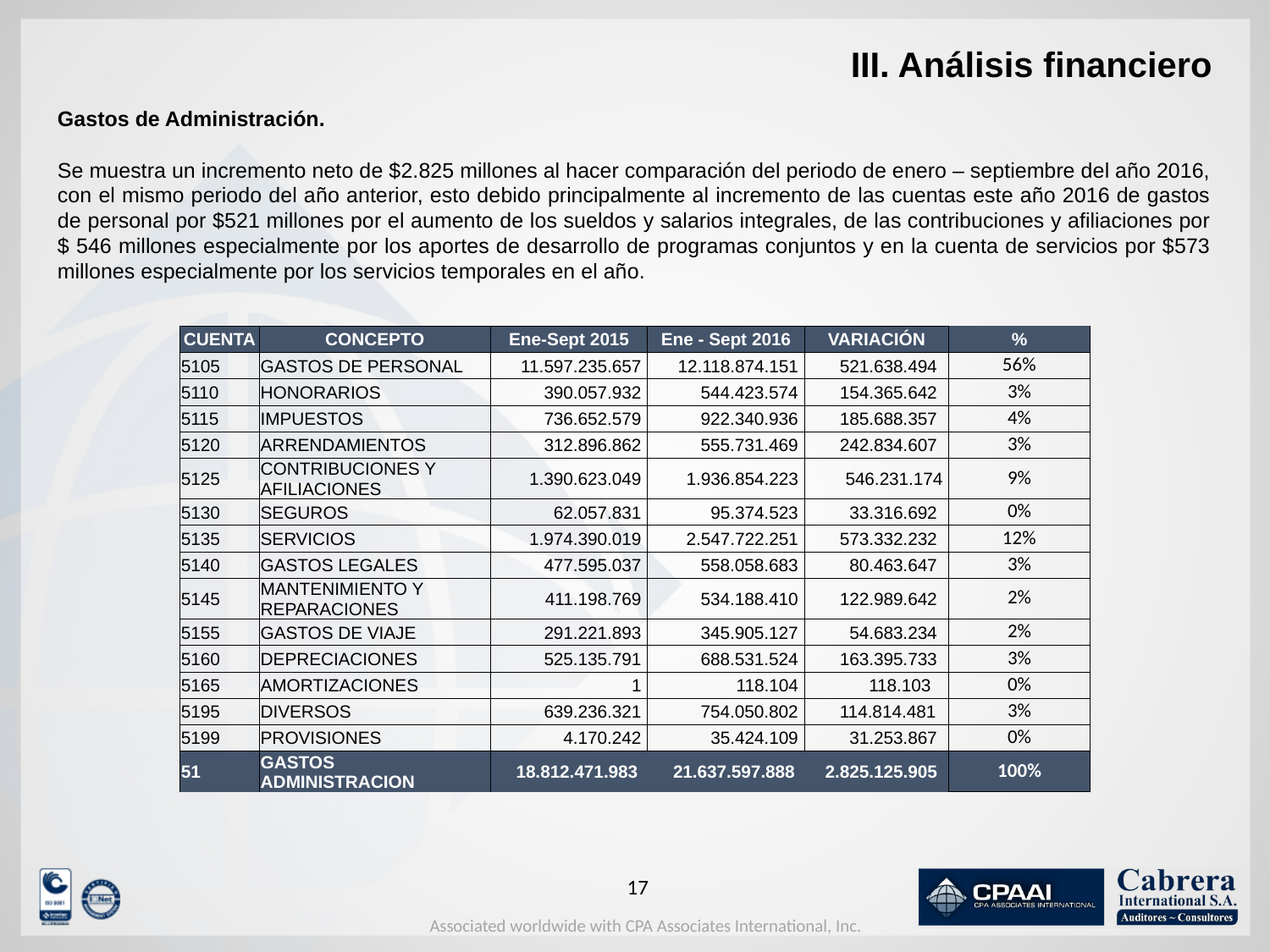

# III. Análisis financiero
Gastos de Administración.

Se muestra un incremento neto de $2.825 millones al hacer comparación del periodo de enero – septiembre del año 2016, con el mismo periodo del año anterior, esto debido principalmente al incremento de las cuentas este año 2016 de gastos de personal por $521 millones por el aumento de los sueldos y salarios integrales, de las contribuciones y afiliaciones por $ 546 millones especialmente por los aportes de desarrollo de programas conjuntos y en la cuenta de servicios por $573 millones especialmente por los servicios temporales en el año.

| CUENTA | CONCEPTO | Ene-Sept 2015 | Ene - Sept 2016 | VARIACIÓN | % |
| --- | --- | --- | --- | --- | --- |
| 5105 | GASTOS DE PERSONAL | 11.597.235.657 | 12.118.874.151 | 521.638.494 | 56% |
| 5110 | HONORARIOS | 390.057.932 | 544.423.574 | 154.365.642 | 3% |
| 5115 | IMPUESTOS | 736.652.579 | 922.340.936 | 185.688.357 | 4% |
| 5120 | ARRENDAMIENTOS | 312.896.862 | 555.731.469 | 242.834.607 | 3% |
| 5125 | CONTRIBUCIONES Y AFILIACIONES | 1.390.623.049 | 1.936.854.223 | 546.231.174 | 9% |
| 5130 | SEGUROS | 62.057.831 | 95.374.523 | 33.316.692 | 0% |
| 5135 | SERVICIOS | 1.974.390.019 | 2.547.722.251 | 573.332.232 | 12% |
| 5140 | GASTOS LEGALES | 477.595.037 | 558.058.683 | 80.463.647 | 3% |
| 5145 | MANTENIMIENTO Y REPARACIONES | 411.198.769 | 534.188.410 | 122.989.642 | 2% |
| 5155 | GASTOS DE VIAJE | 291.221.893 | 345.905.127 | 54.683.234 | 2% |
| 5160 | DEPRECIACIONES | 525.135.791 | 688.531.524 | 163.395.733 | 3% |
| 5165 | AMORTIZACIONES | 1 | 118.104 | 118.103 | 0% |
| 5195 | DIVERSOS | 639.236.321 | 754.050.802 | 114.814.481 | 3% |
| 5199 | PROVISIONES | 4.170.242 | 35.424.109 | 31.253.867 | 0% |
| 51 | GASTOS ADMINISTRACION | 18.812.471.983 | 21.637.597.888 | 2.825.125.905 | 100% |
17